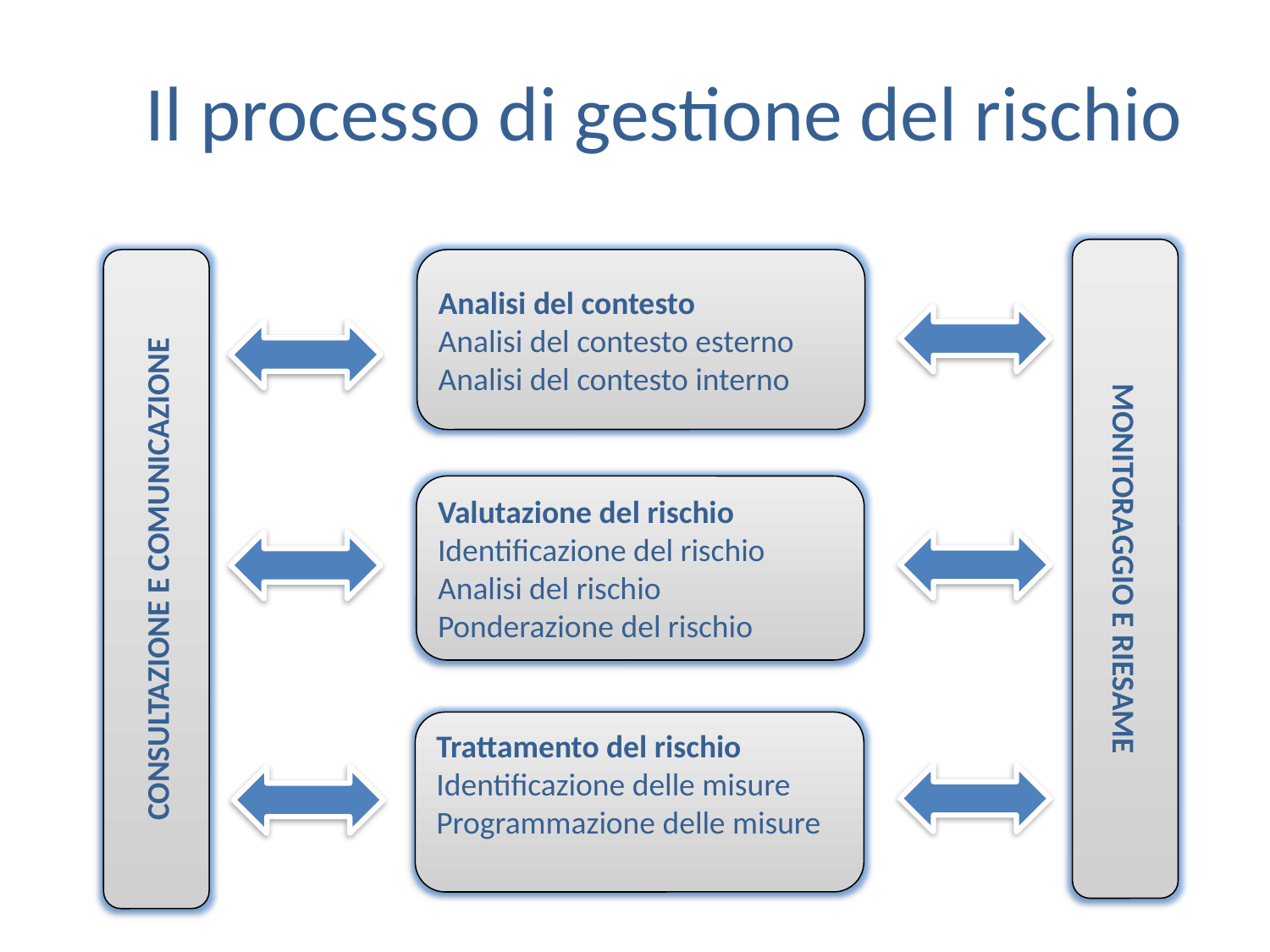

# Il processo di gestione del rischio
MONITORAGGIO E RIESAME
CONSULTAZIONE E COMUNICAZIONE
Analisi del contesto
Analisi del contesto esterno Analisi del contesto interno

Valutazione del rischio
Identificazione del rischio
Analisi del rischio
Ponderazione del rischio

Trattamento del rischio
Identificazione delle misure
Programmazione delle misure